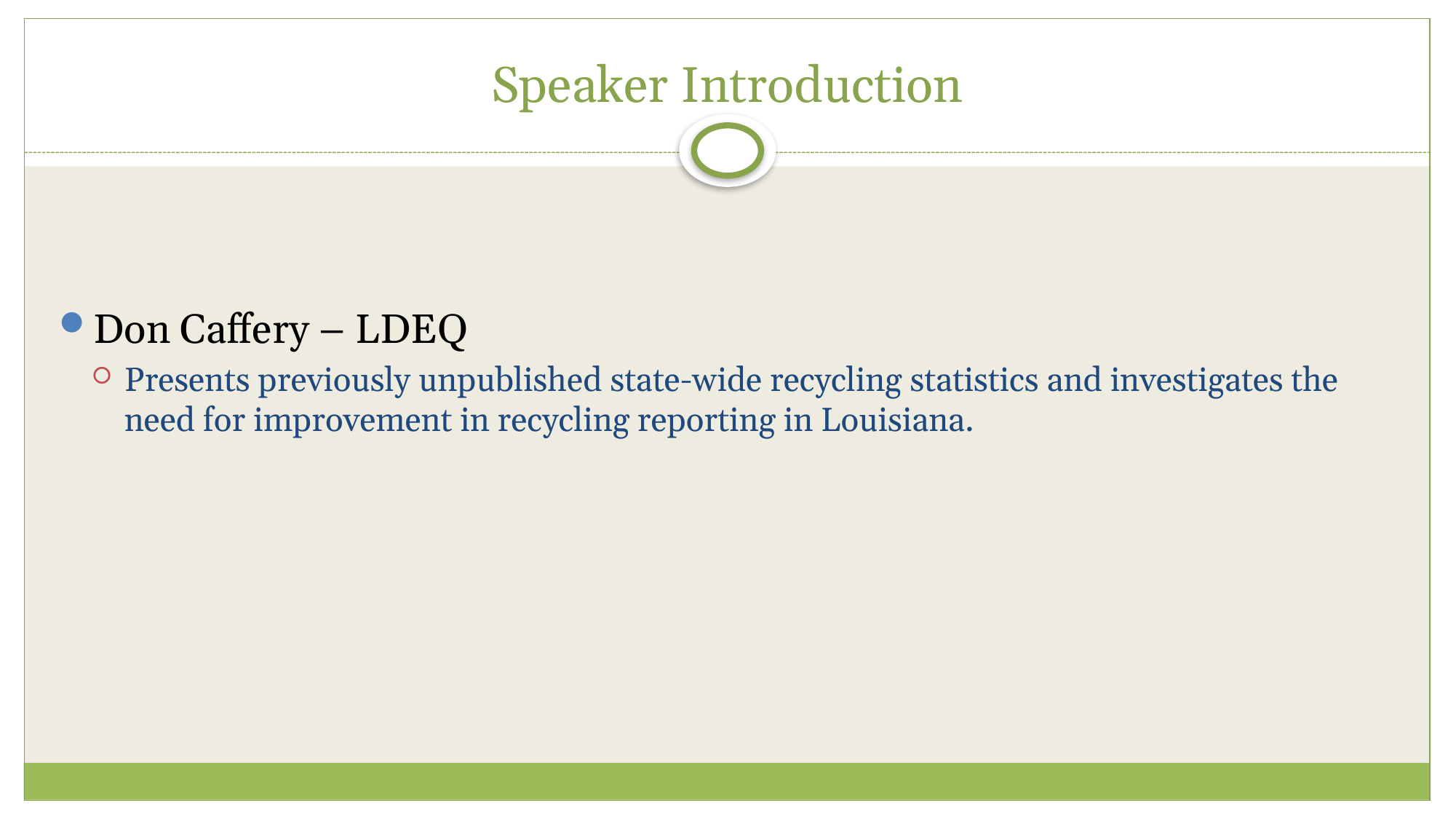

# Speaker Introduction

Don Caffery – LDEQ
Presents previously unpublished state-wide recycling statistics and investigates the need for improvement in recycling reporting in Louisiana.